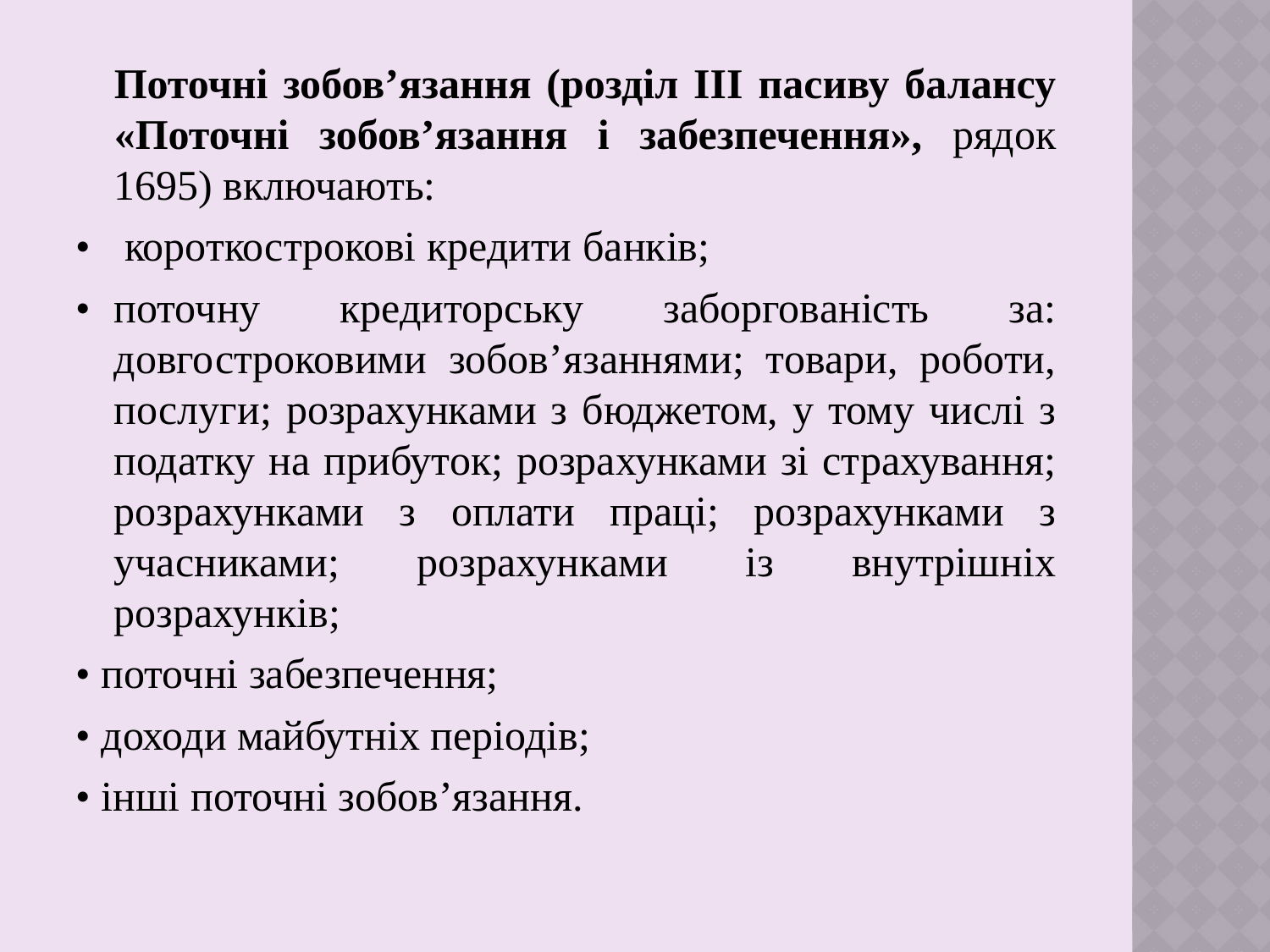

Поточні зобов’язання (розділ ІІІ пасиву балансу «Поточні зобов’язання і забезпечення», рядок 1695) включають:
•	 короткострокові кредити банків;
•	поточну кредиторську заборгованість за: довгостроковими зобов’язаннями; товари, роботи, послуги; розрахунками з бюджетом, у тому числі з податку на прибуток; розрахунками зі страхування; розрахунками з оплати праці; розрахунками з учасниками; розрахунками із внутрішніх розрахунків;
• поточні забезпечення;
• доходи майбутніх періодів;
• інші поточні зобов’язання.